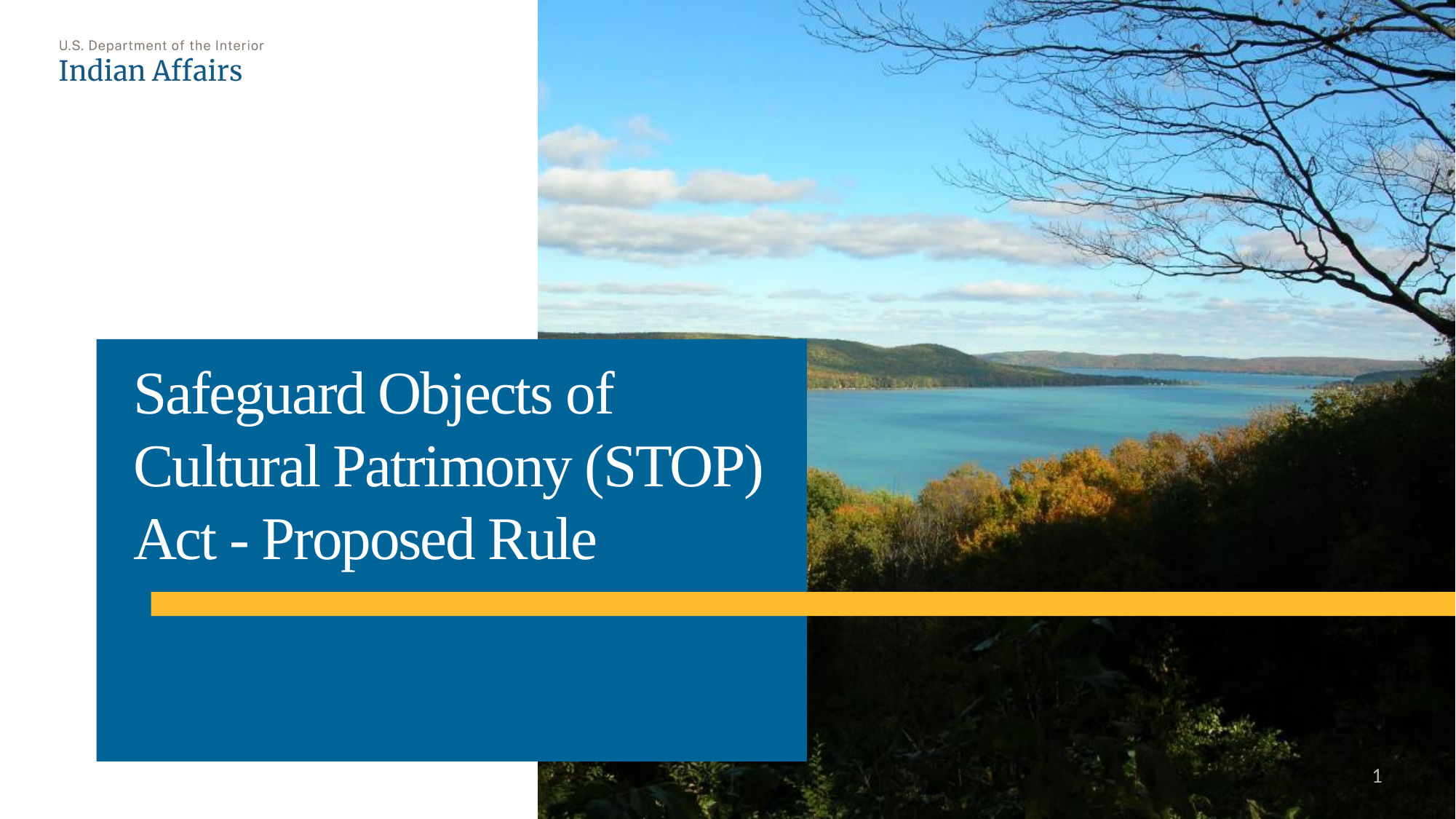

# Safeguard Objects of Cultural Patrimony (STOP) Act - Proposed Rule
1